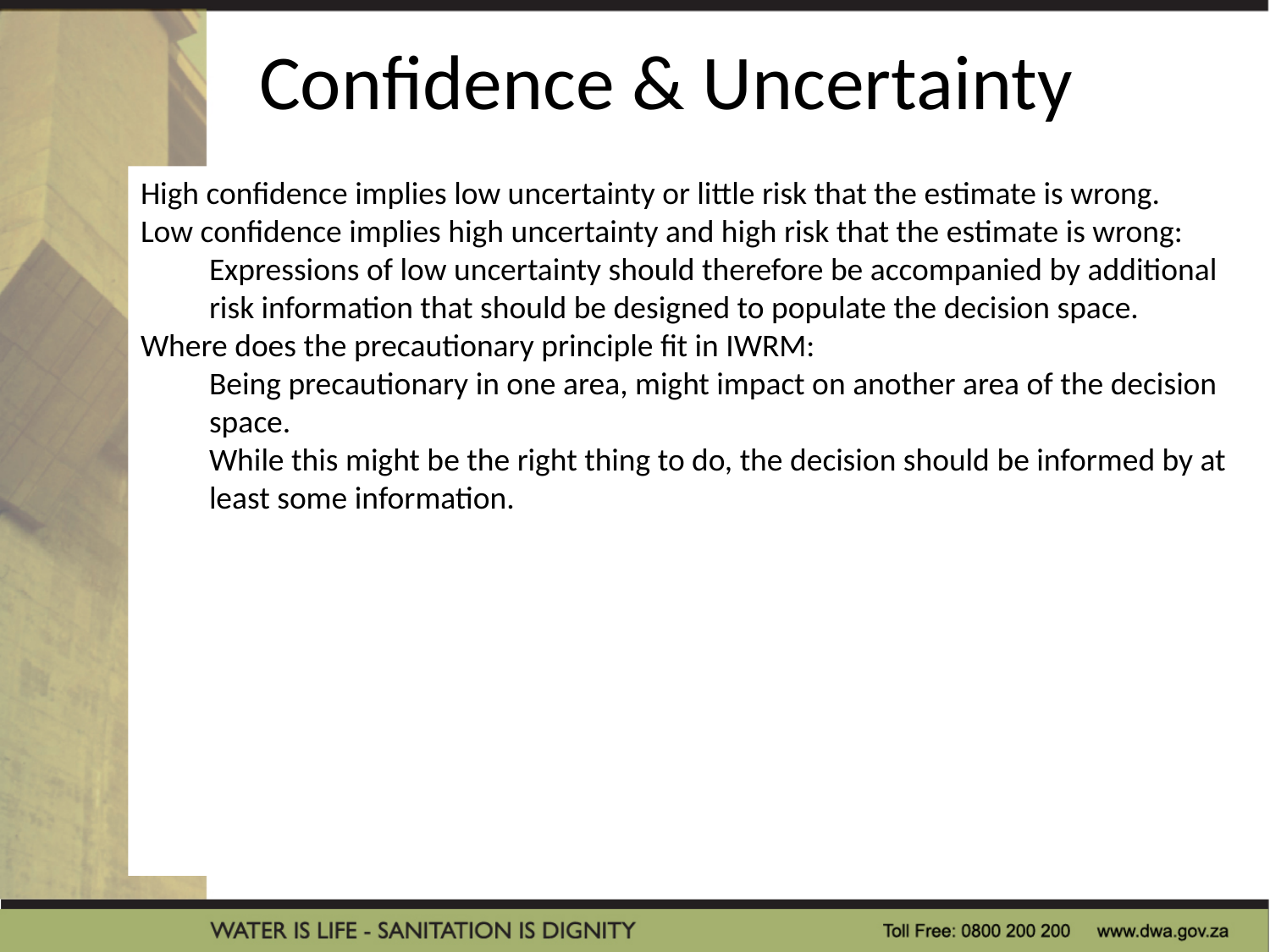

Confidence & Uncertainty
High confidence implies low uncertainty or little risk that the estimate is wrong.
Low confidence implies high uncertainty and high risk that the estimate is wrong:
Expressions of low uncertainty should therefore be accompanied by additional risk information that should be designed to populate the decision space.
Where does the precautionary principle fit in IWRM:
Being precautionary in one area, might impact on another area of the decision space.
While this might be the right thing to do, the decision should be informed by at least some information.